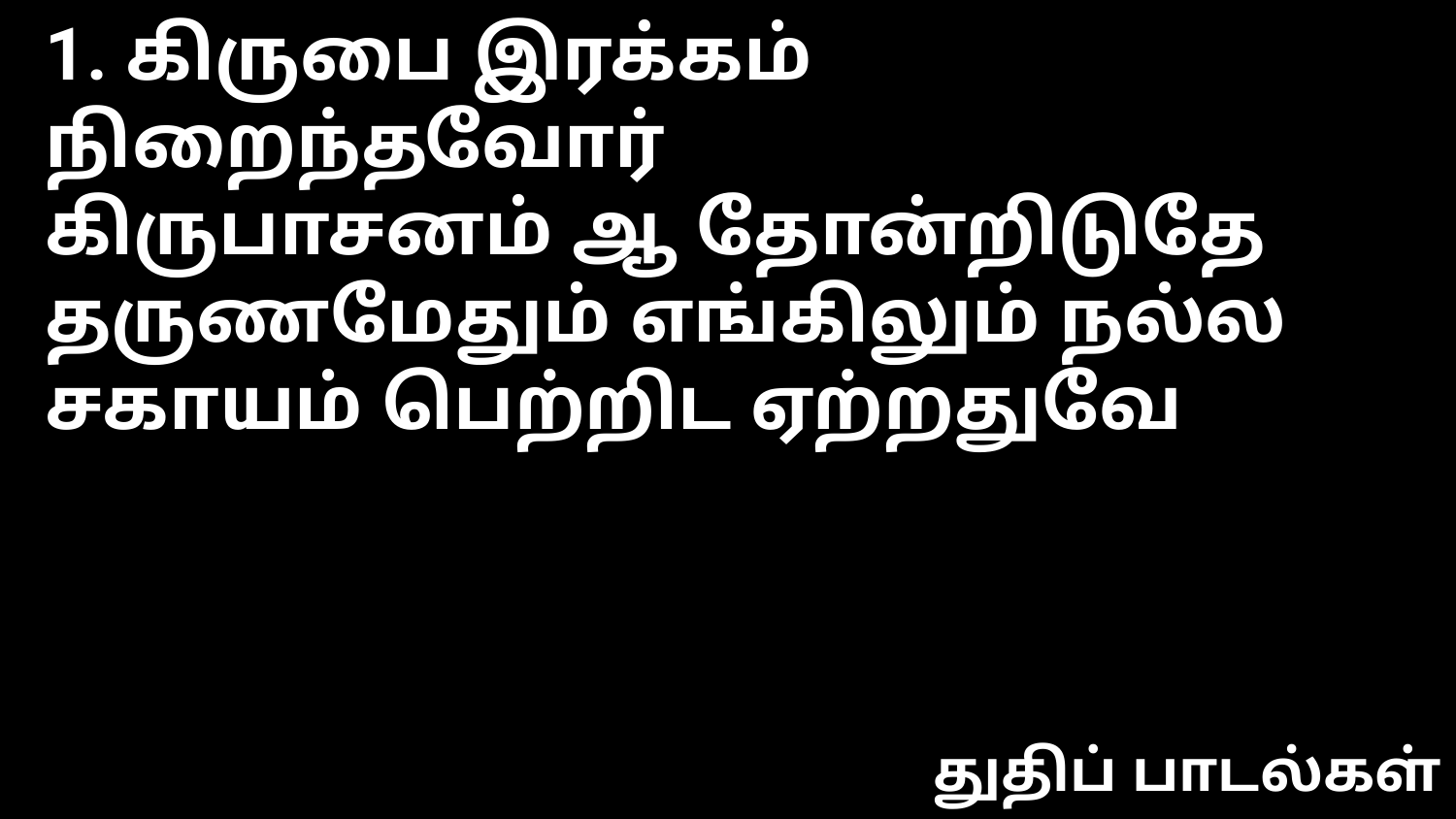

1. கிருபை இரக்கம் நிறைந்தவோர்
கிருபாசனம் ஆ தோன்றிடுதே
தருணமேதும் எங்கிலும் நல்ல
சகாயம் பெற்றிட ஏற்றதுவே

துதிப் பாடல்கள்